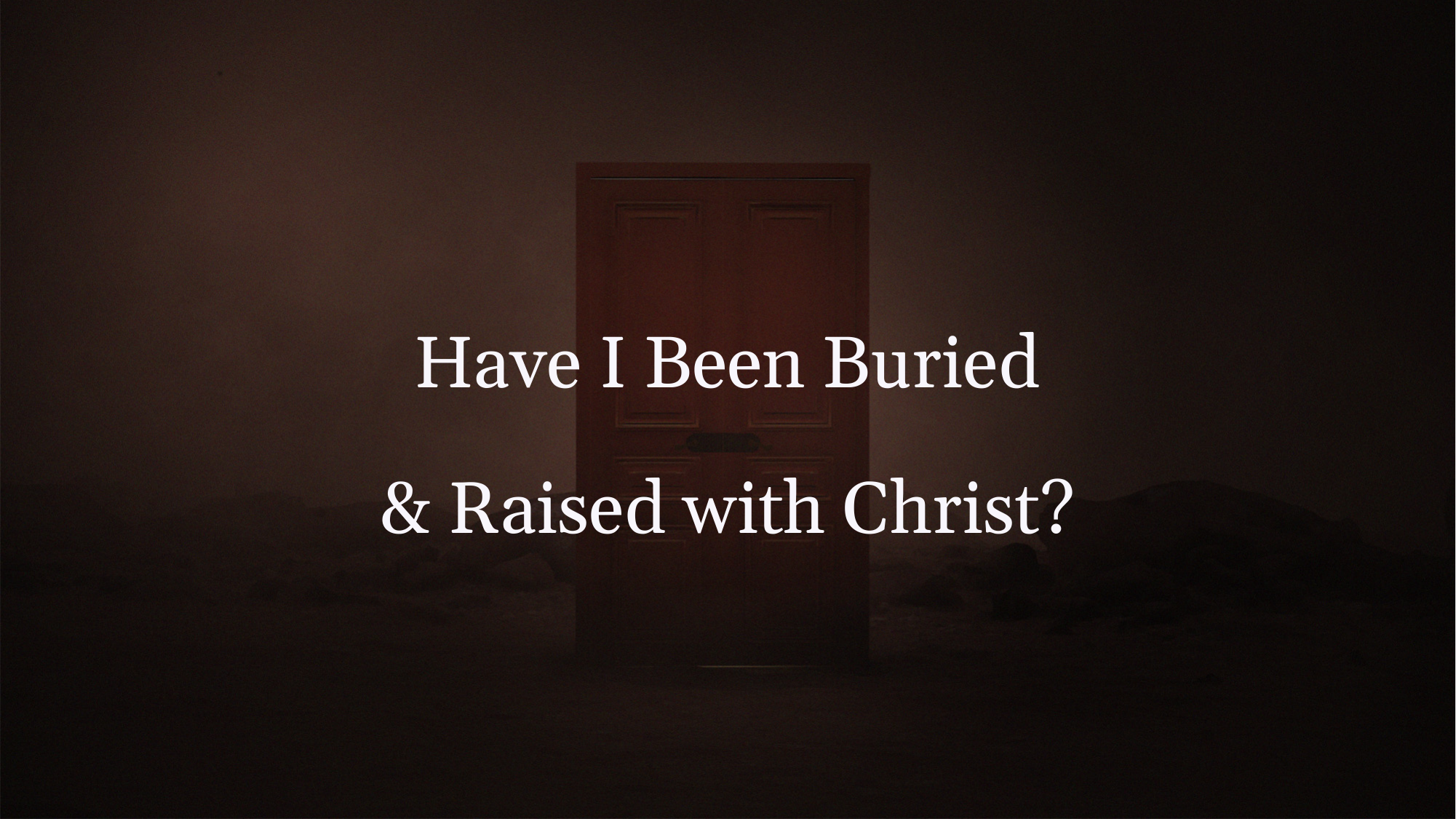

Have I Been Buried
& Raised with Christ?